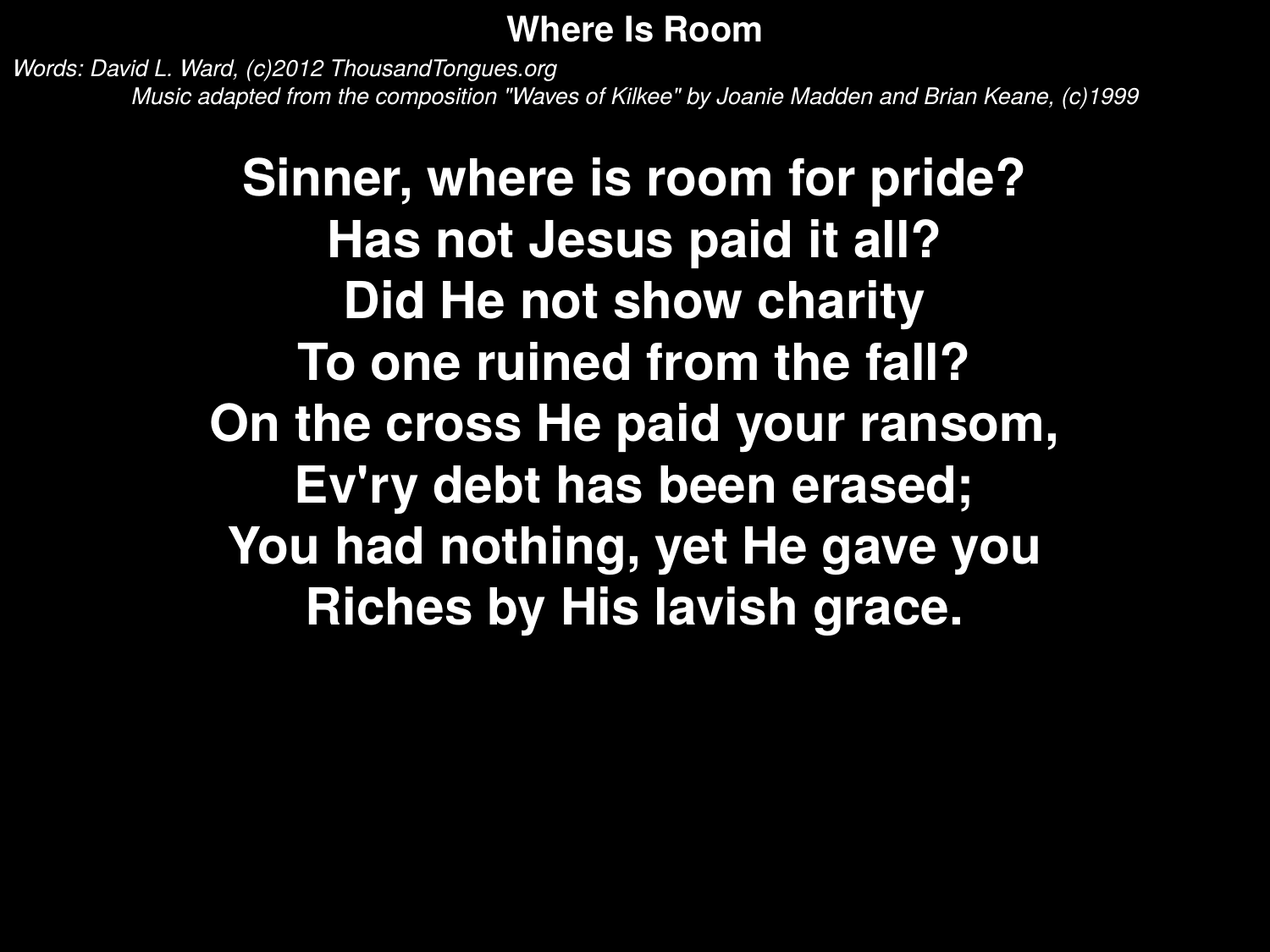

Where Is Room
Words: David L. Ward, (c)2012 ThousandTongues.org
Music adapted from the composition "Waves of Kilkee" by Joanie Madden and Brian Keane, (c)1999
Sinner, where is room for pride?
Has not Jesus paid it all?
Did He not show charity
To one ruined from the fall?
On the cross He paid your ransom,
Ev'ry debt has been erased;
You had nothing, yet He gave you
Riches by His lavish grace.